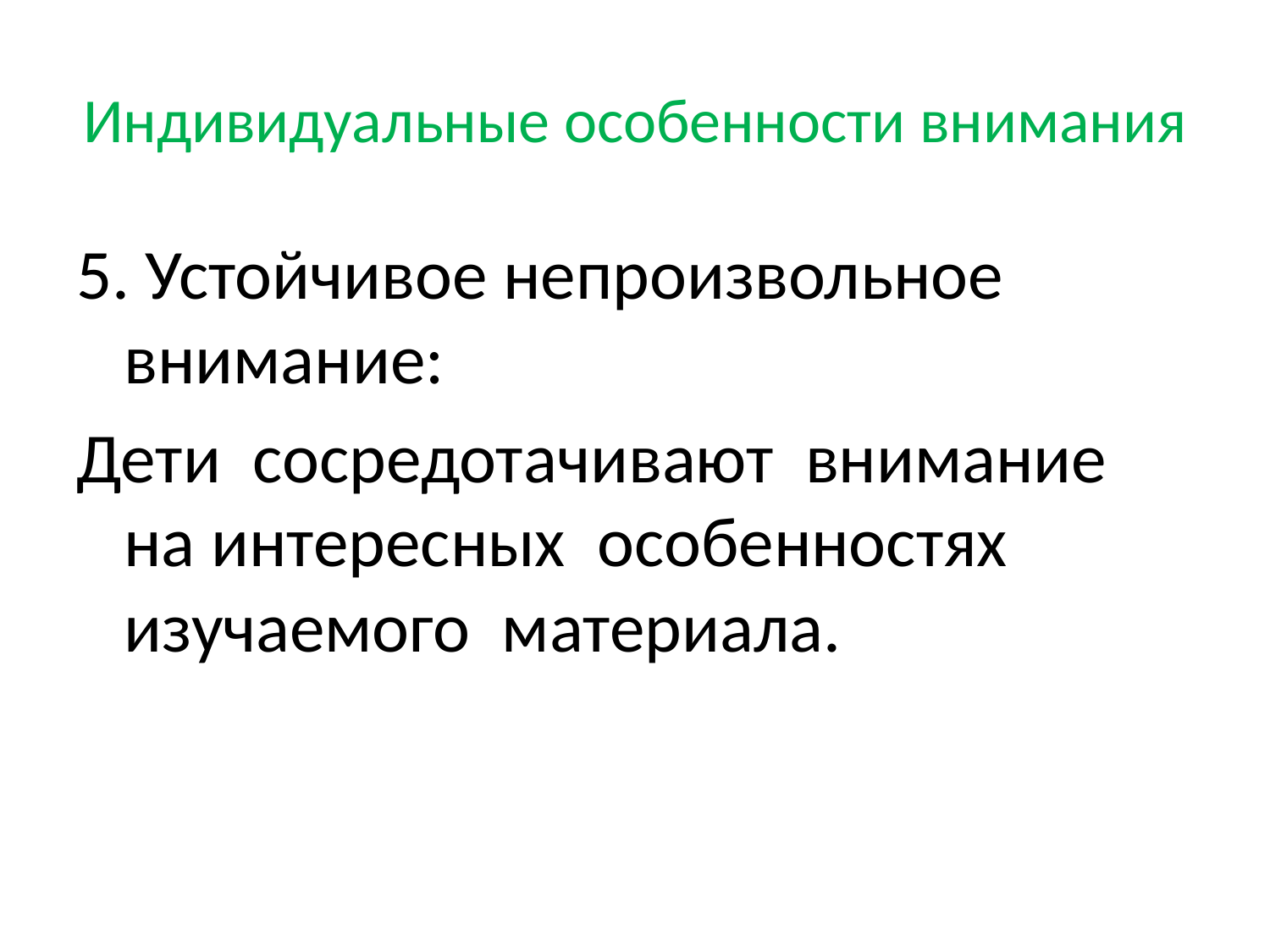

# Индивидуальные особенности внимания
5. Устойчивое непроизвольное внимание:
Дети  сосредотачивают  внимание  на интересных  особенностях  изучаемого  материала.